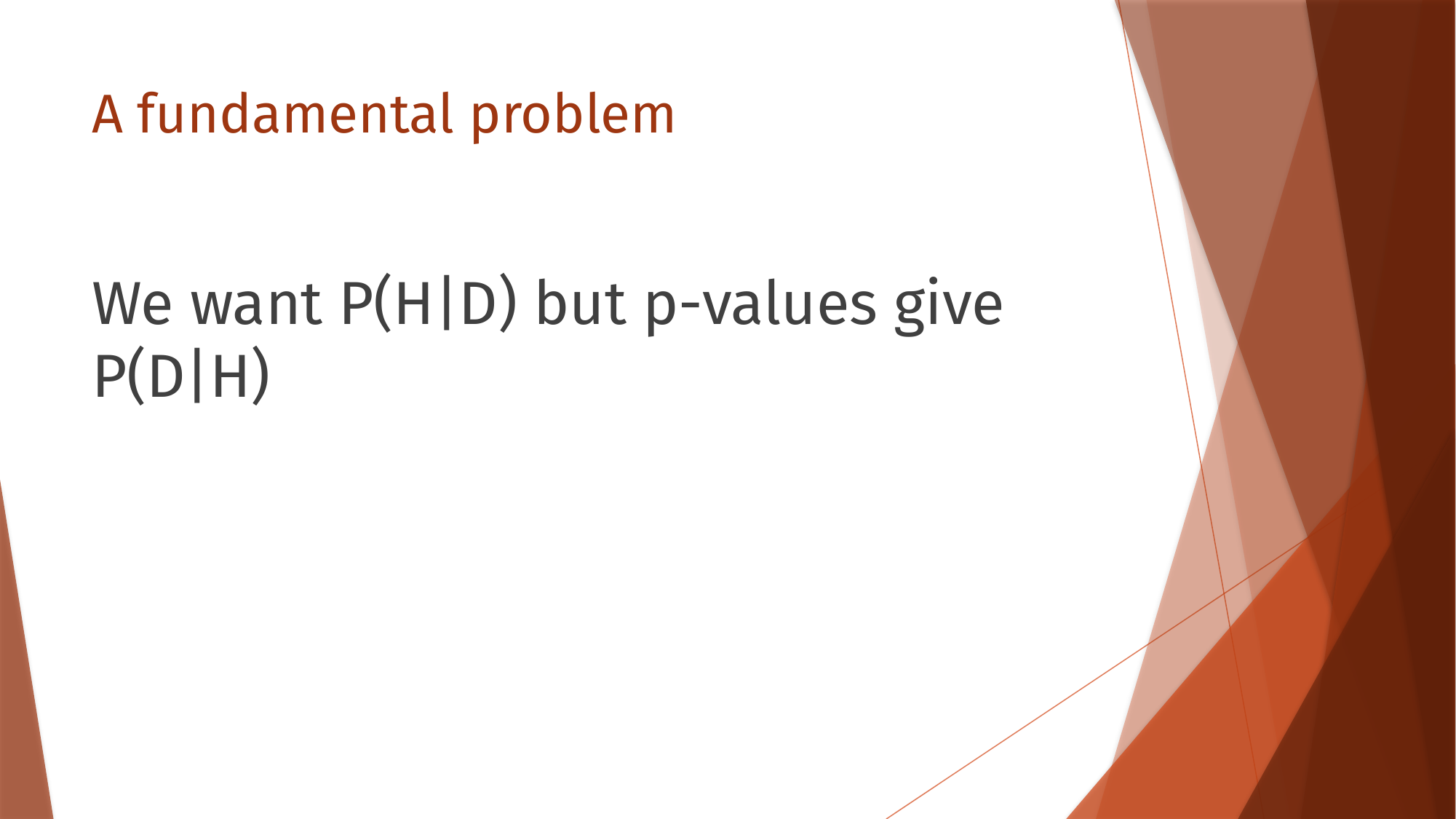

# A fundamental problem
We want P(H|D) but p-values give P(D|H)